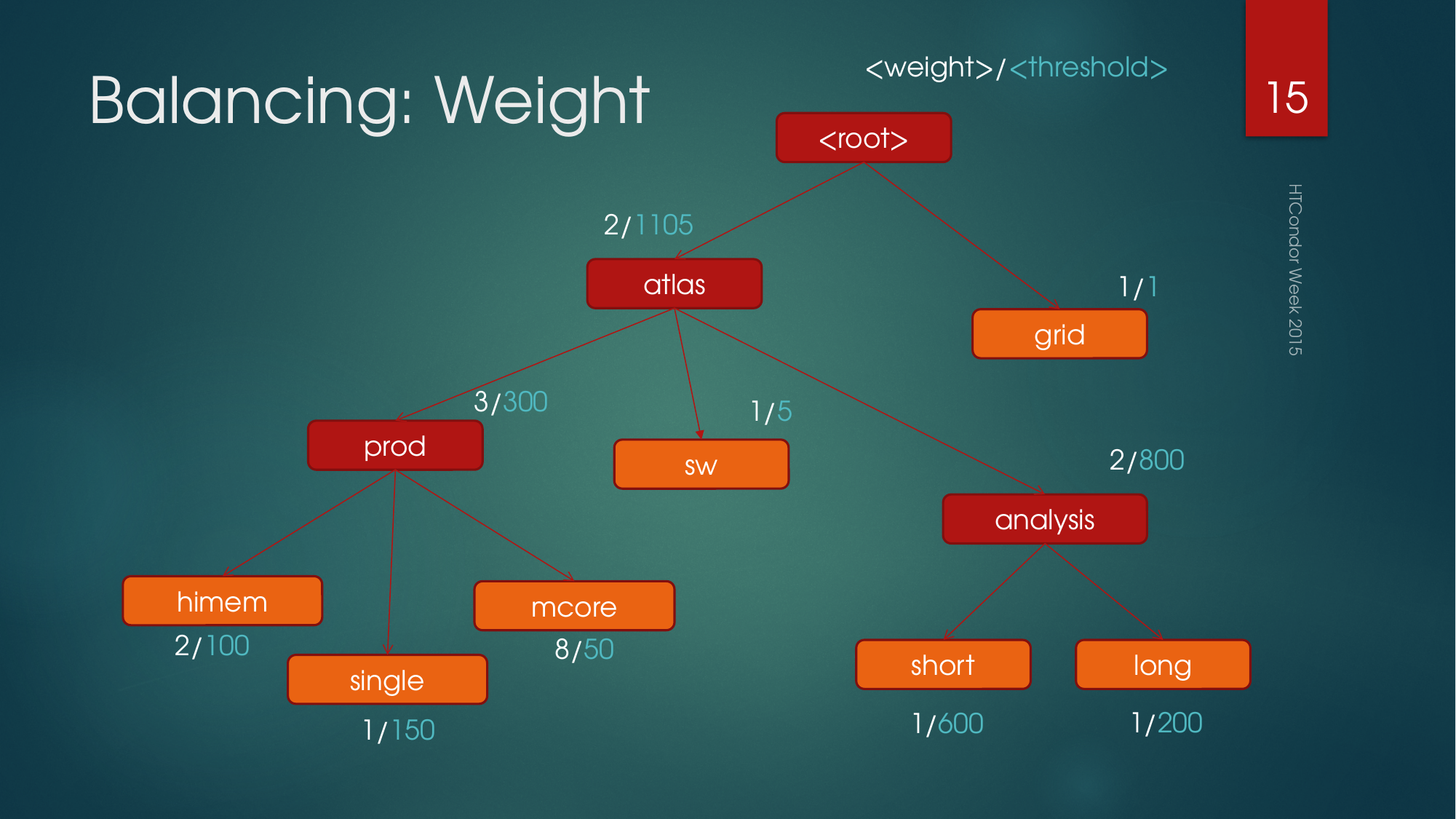

15
<weight>/<threshold>
# Balancing: Weight
<root>
2/1105
atlas
1/1
grid
3/300
HTCondor Week 2015
1/5
prod
2/800
sw
analysis
himem
mcore
2/100
8/50
short
long
single
1/200
1/600
1/150